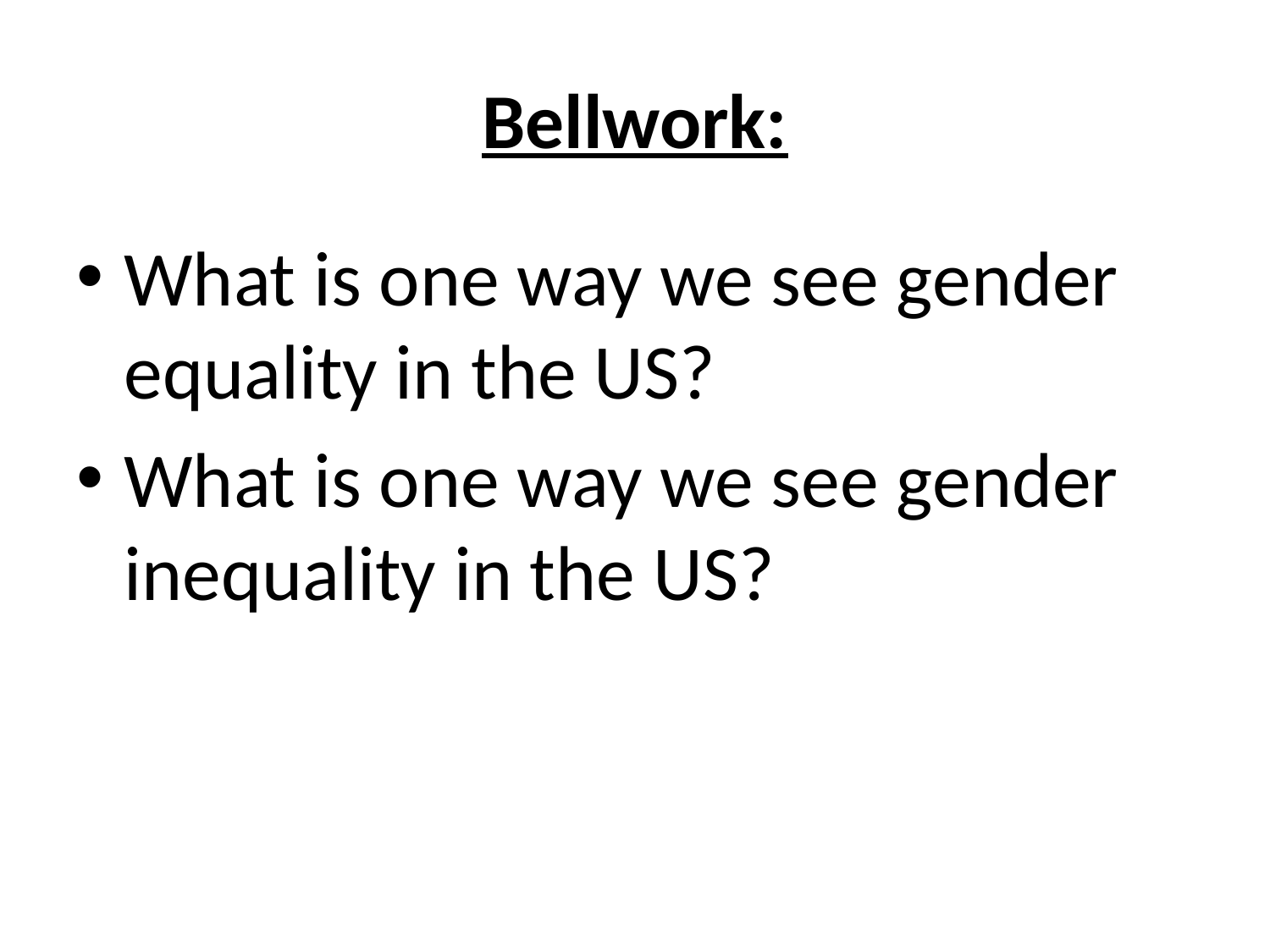

# Bellwork:
What is one way we see gender equality in the US?
What is one way we see gender inequality in the US?